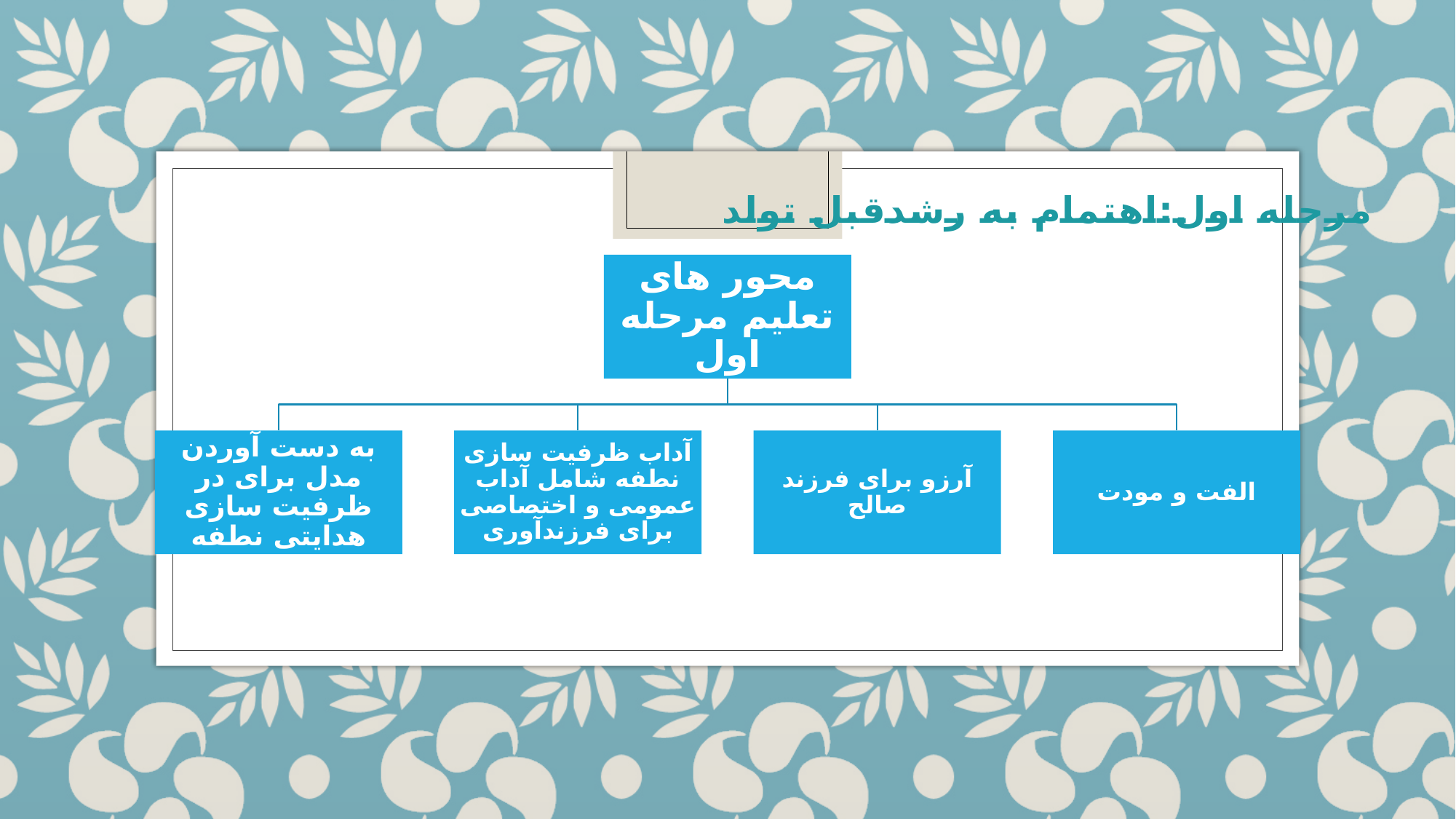

محور های تعلیم مرحله اول
به دست آوردن مدل برای در ظرفیت سازی هدایتی نطفه
آداب ظرفیت سازی نطفه شامل آداب عمومی و اختصاصی برای فرزندآوری
آرزو برای فرزند صالح
الفت و مودت
مرحله اول:اهتمام به رشدقبل تولد

#